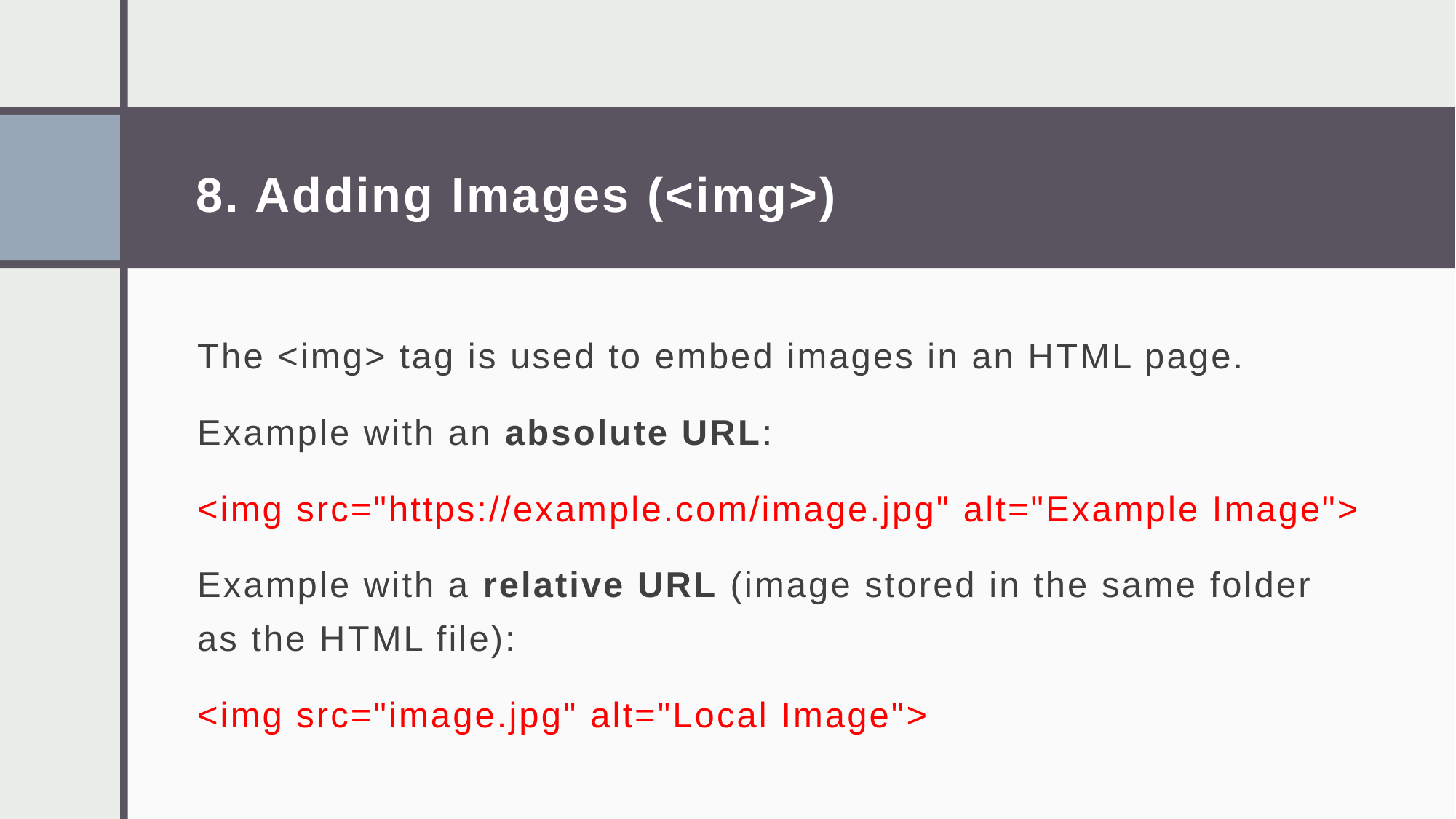

# 8. Adding Images (<img>)
The <img> tag is used to embed images in an HTML page.
Example with an absolute URL:
<img src="https://example.com/image.jpg" alt="Example Image">
Example with a relative URL (image stored in the same folder as the HTML file):
<img src="image.jpg" alt="Local Image">